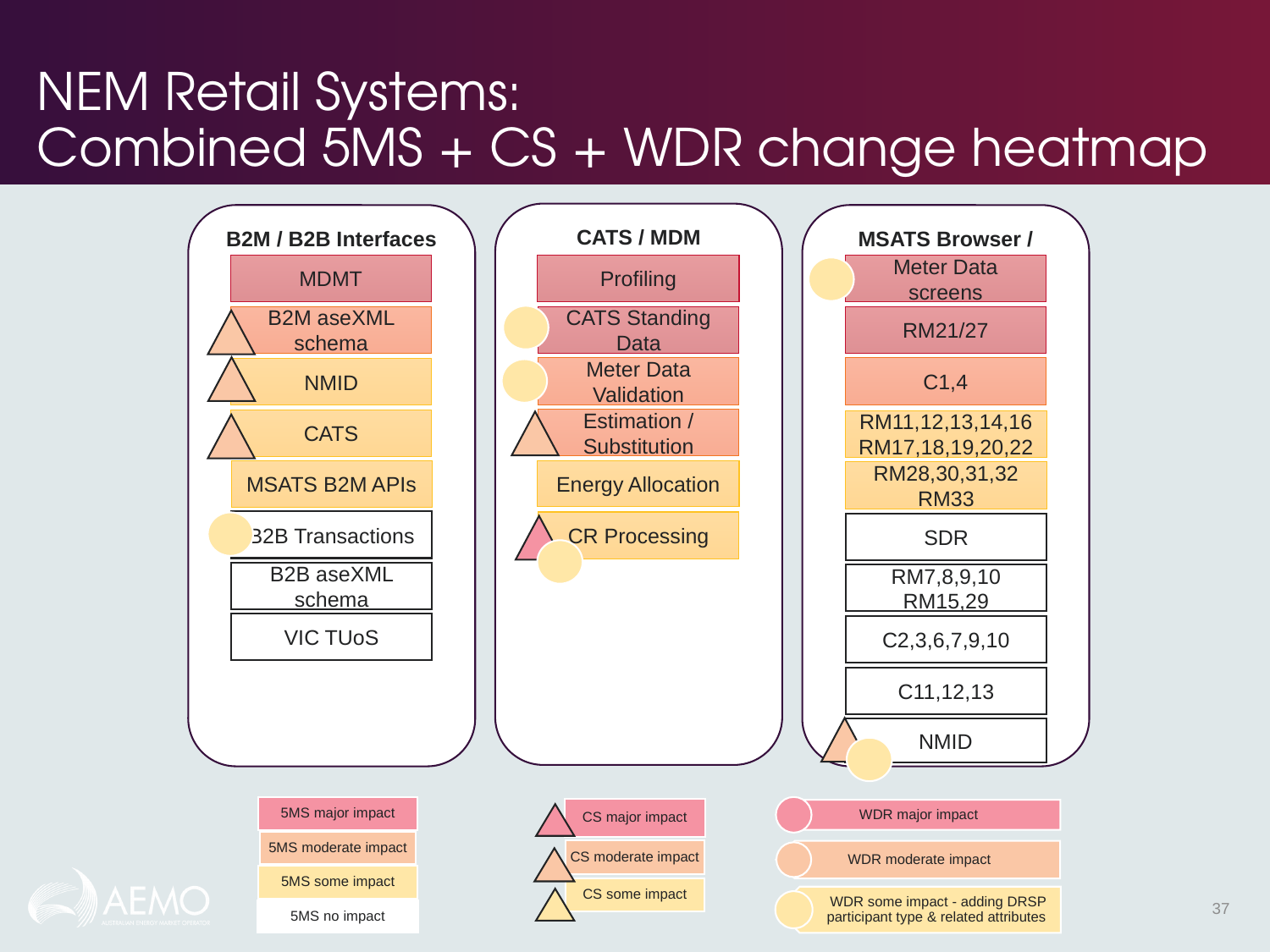

# NEM Retail Systems: Combined 5MS + CS + WDR change heatmap
CATS / MDM Processes
B2M / B2B Interfaces
MSATS Browser / Reports
Meter Data screens
MDMT
Profiling
B2M aseXML schema
CATS Standing Data
RM21/27
Meter Data Validation
C1,4
NMID
Estimation / Substitution
CATS
RM11,12,13,14,16
RM17,18,19,20,22
MSATS B2M APIs
Energy Allocation
RM28,30,31,32
RM33
B2B Transactions
CR Processing
SDR
B2B aseXML schema
RM7,8,9,10
RM15,29
VIC TUoS
C2,3,6,7,9,10
C11,12,13

NMID

WDR major impact
WDR moderate impact
WDR some impact - adding DRSP participant type & related attributes
5MS major impact
5MS moderate impact
5MS some impact
5MS no impact
CS major impact
CS moderate impact
CS some impact

37